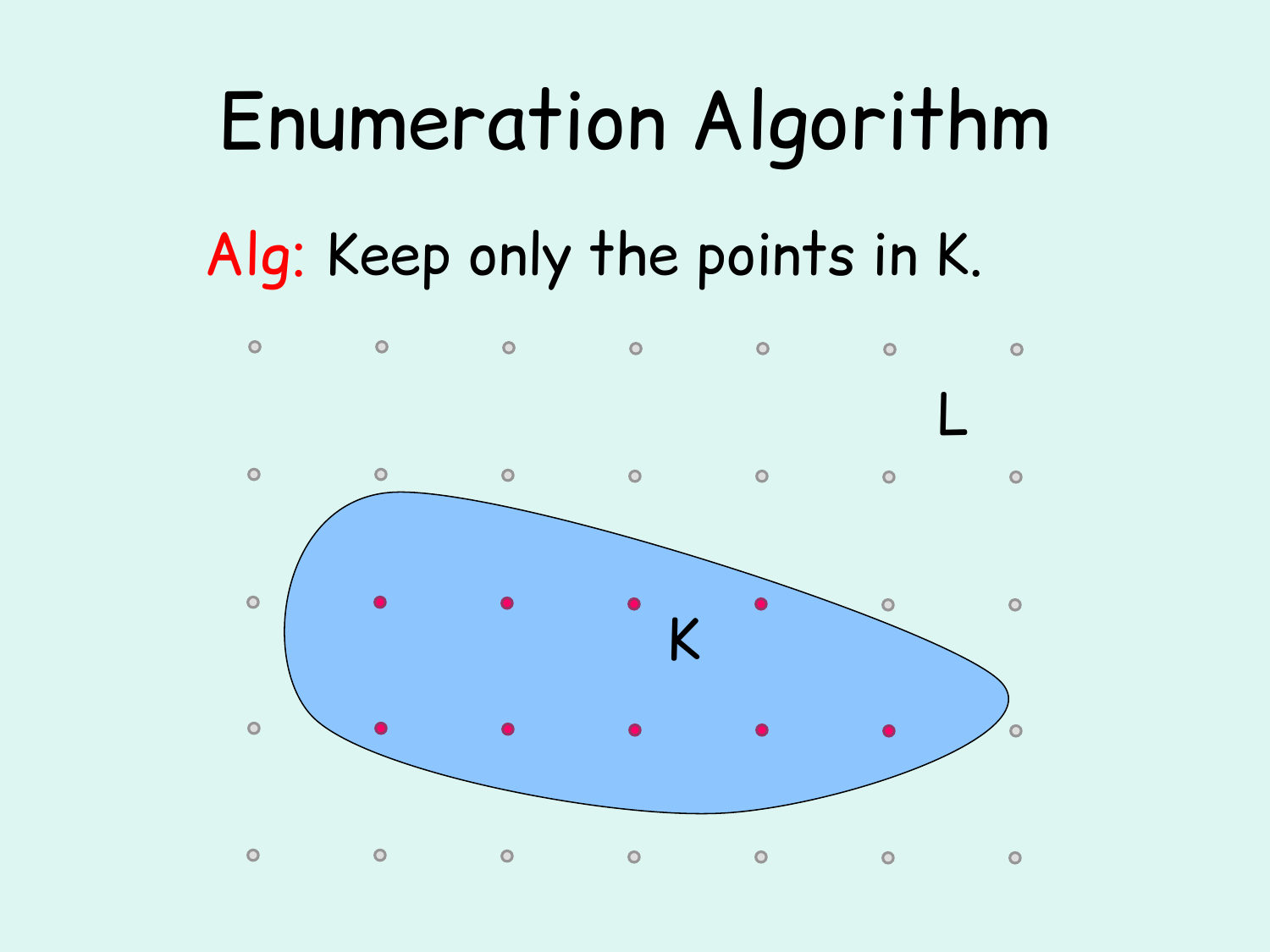

# Enumeration Algorithm
Alg: Keep only the points in K.

L

K